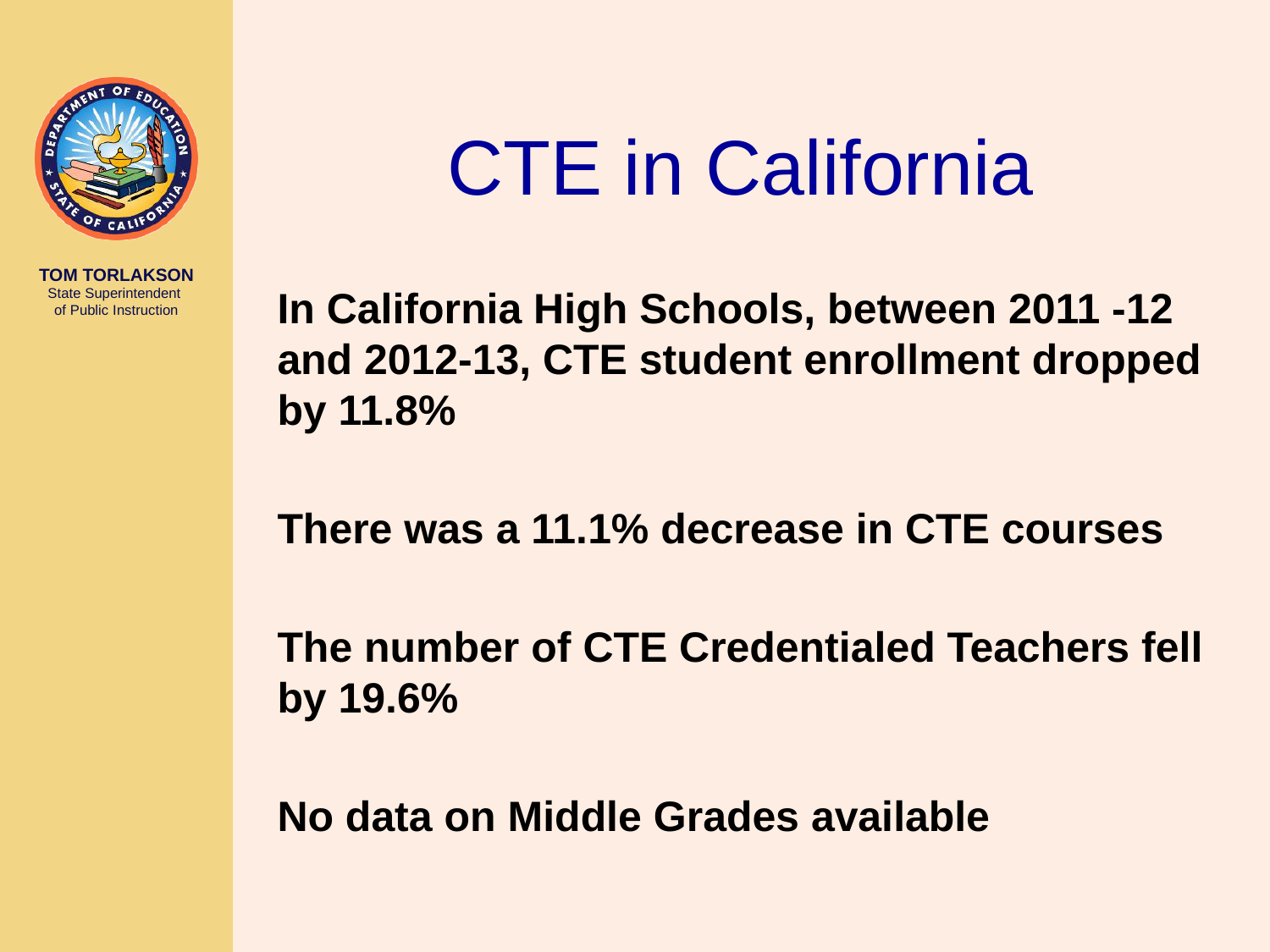

# CTE in California
In California High Schools, between 2011 -12 and 2012-13, CTE student enrollment dropped by 11.8%

There was a 11.1% decrease in CTE courses

The number of CTE Credentialed Teachers fell by 19.6%

No data on Middle Grades available